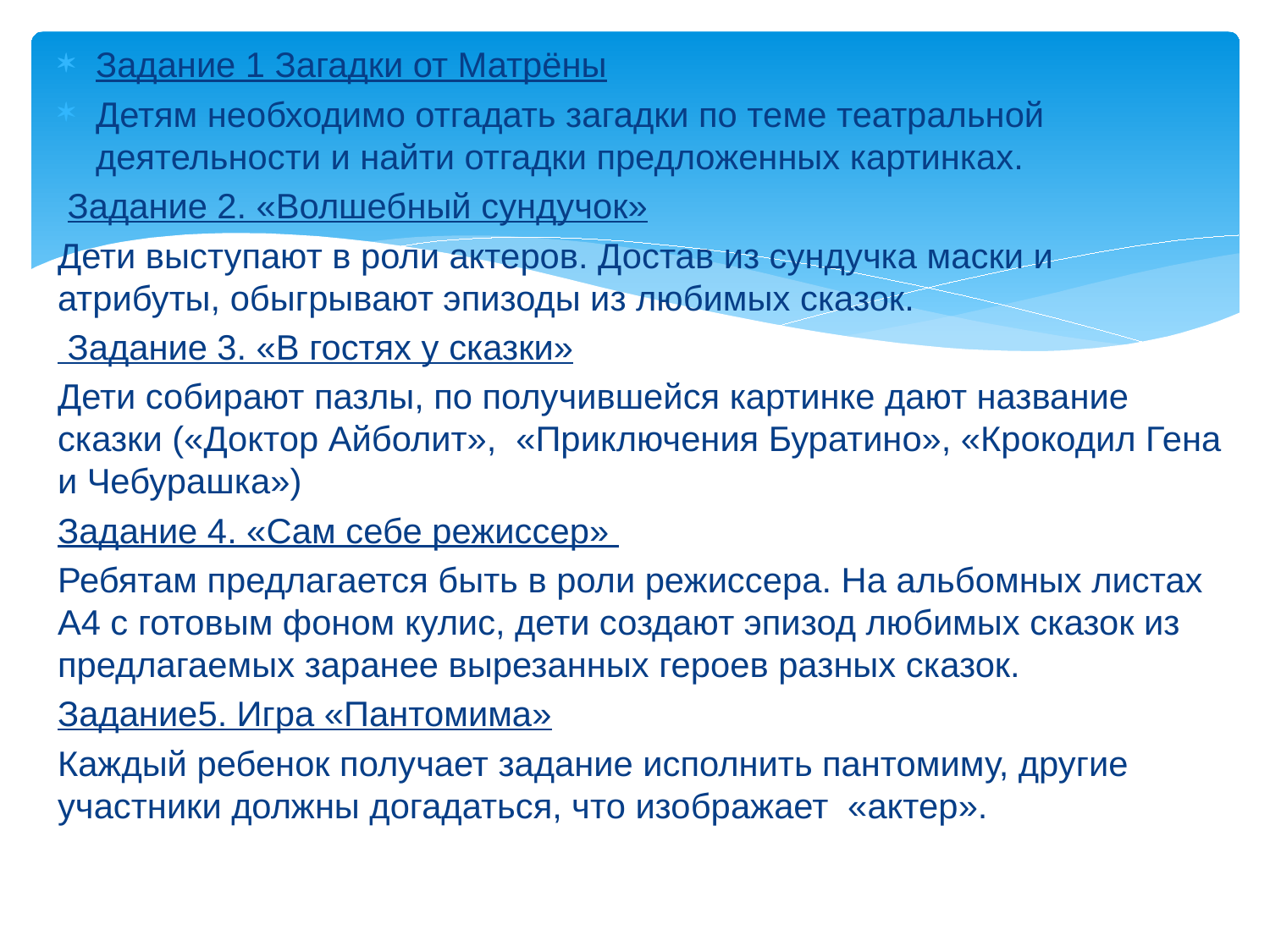

Задание 1 Загадки от Матрёны
Детям необходимо отгадать загадки по теме театральной деятельности и найти отгадки предложенных картинках.
 Задание 2. «Волшебный сундучок»
Дети выступают в роли актеров. Достав из сундучка маски и атрибуты, обыгрывают эпизоды из любимых сказок.
 Задание 3. «В гостях у сказки»
Дети собирают пазлы, по получившейся картинке дают название сказки («Доктор Айболит»,  «Приключения Буратино», «Крокодил Гена и Чебурашка»)
Задание 4. «Сам себе режиссер»
Ребятам предлагается быть в роли режиссера. На альбомных листах А4 с готовым фоном кулис, дети создают эпизод любимых сказок из предлагаемых заранее вырезанных героев разных сказок.
Задание5. Игра «Пантомима»
Каждый ребенок получает задание исполнить пантомиму, другие участники должны догадаться, что изображает  «актер».